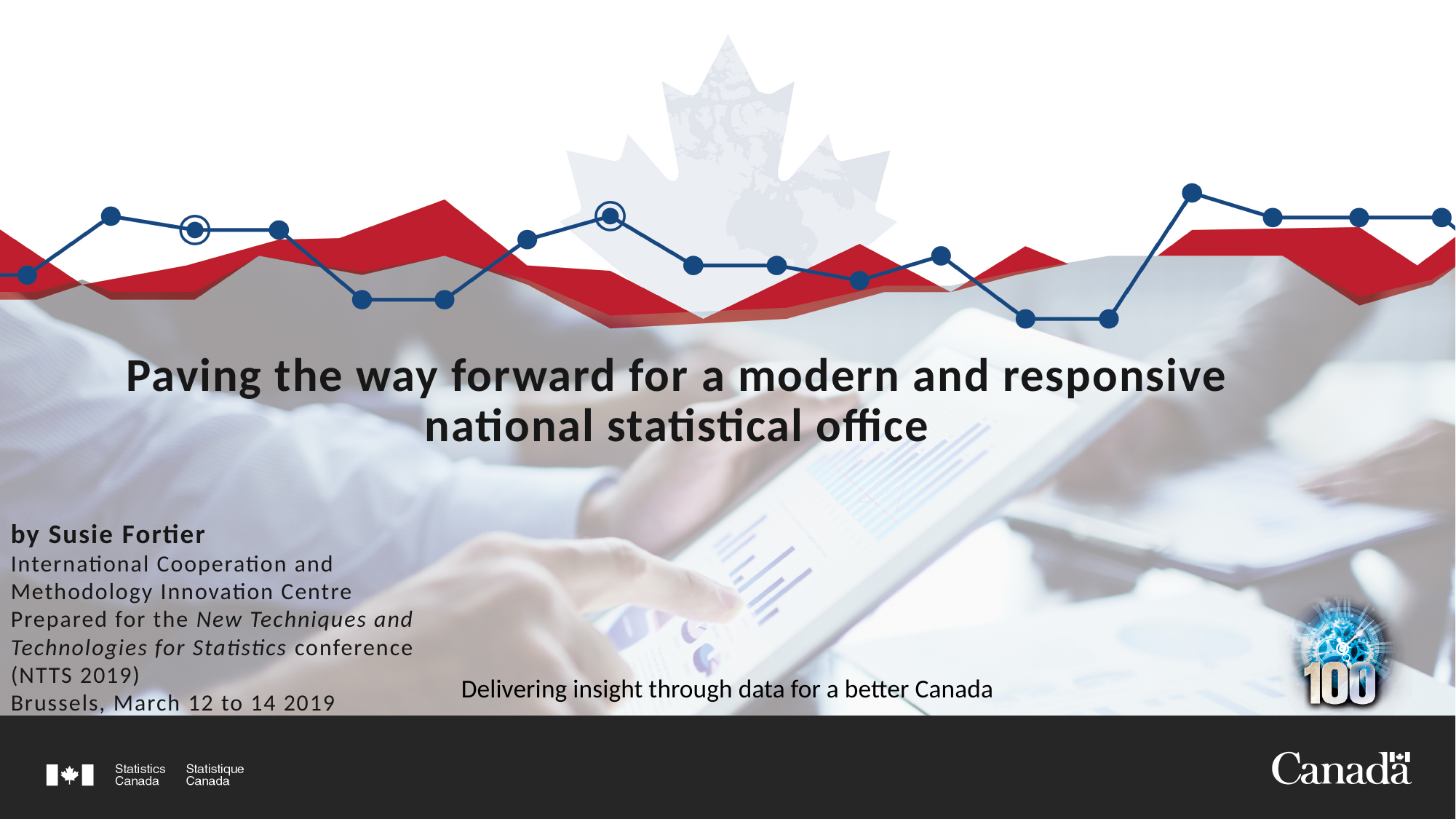

# Paving the way forward for a modern and responsive national statistical office
by Susie Fortier
International Cooperation and Methodology Innovation Centre
Prepared for the New Techniques and Technologies for Statistics conference (NTTS 2019)
Brussels, March 12 to 14 2019